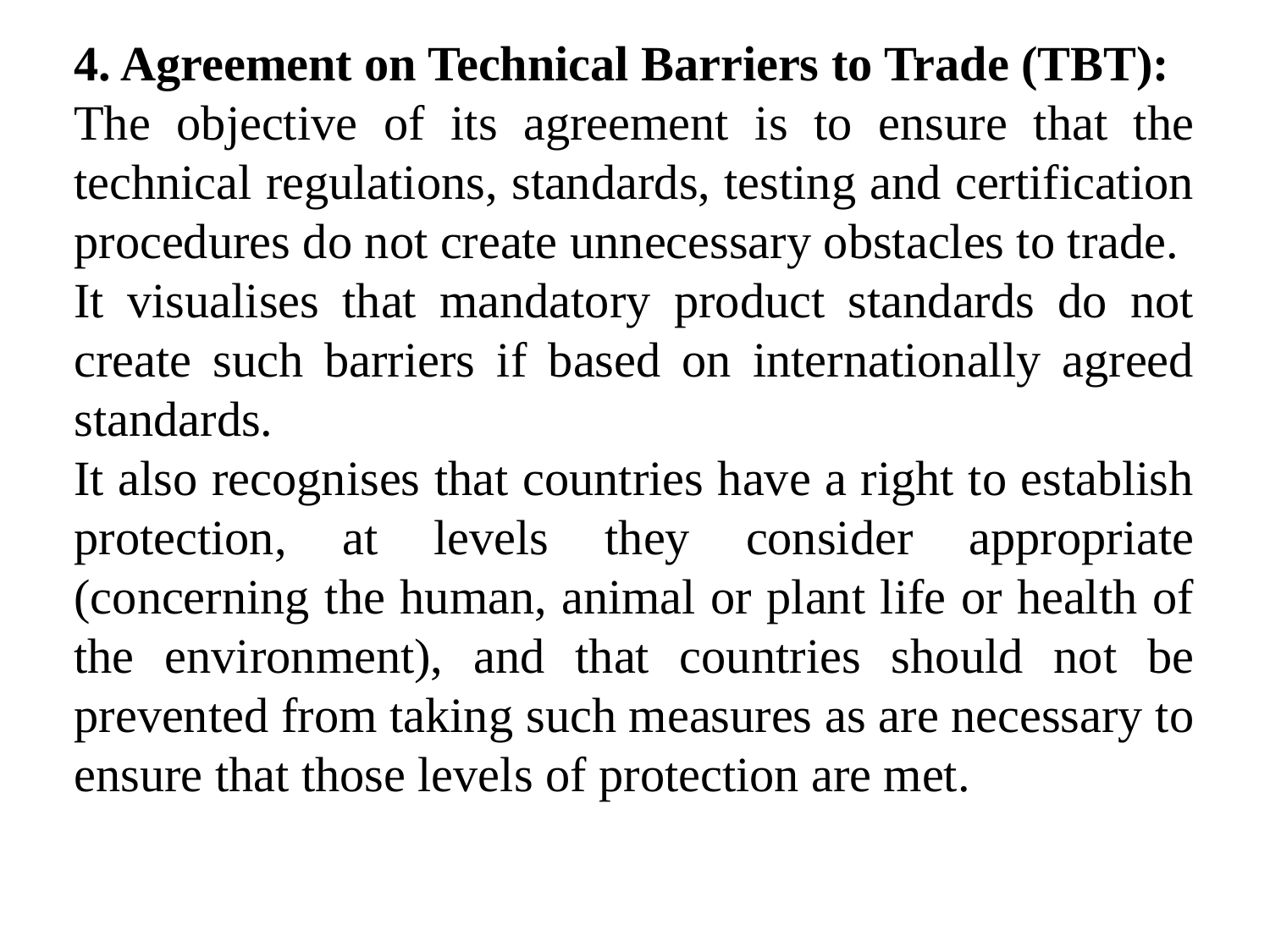

4. Agreement on Technical Barriers to Trade (TBT):
The objective of its agreement is to ensure that the technical regulations, standards, testing and certification procedures do not create unnecessary obstacles to trade.
It visualises that mandatory product standards do not create such barriers if based on internationally agreed standards.
It also recognises that countries have a right to establish protection, at levels they consider appropriate (concerning the human, animal or plant life or health of the environment), and that countries should not be prevented from taking such measures as are necessary to ensure that those levels of protection are met.